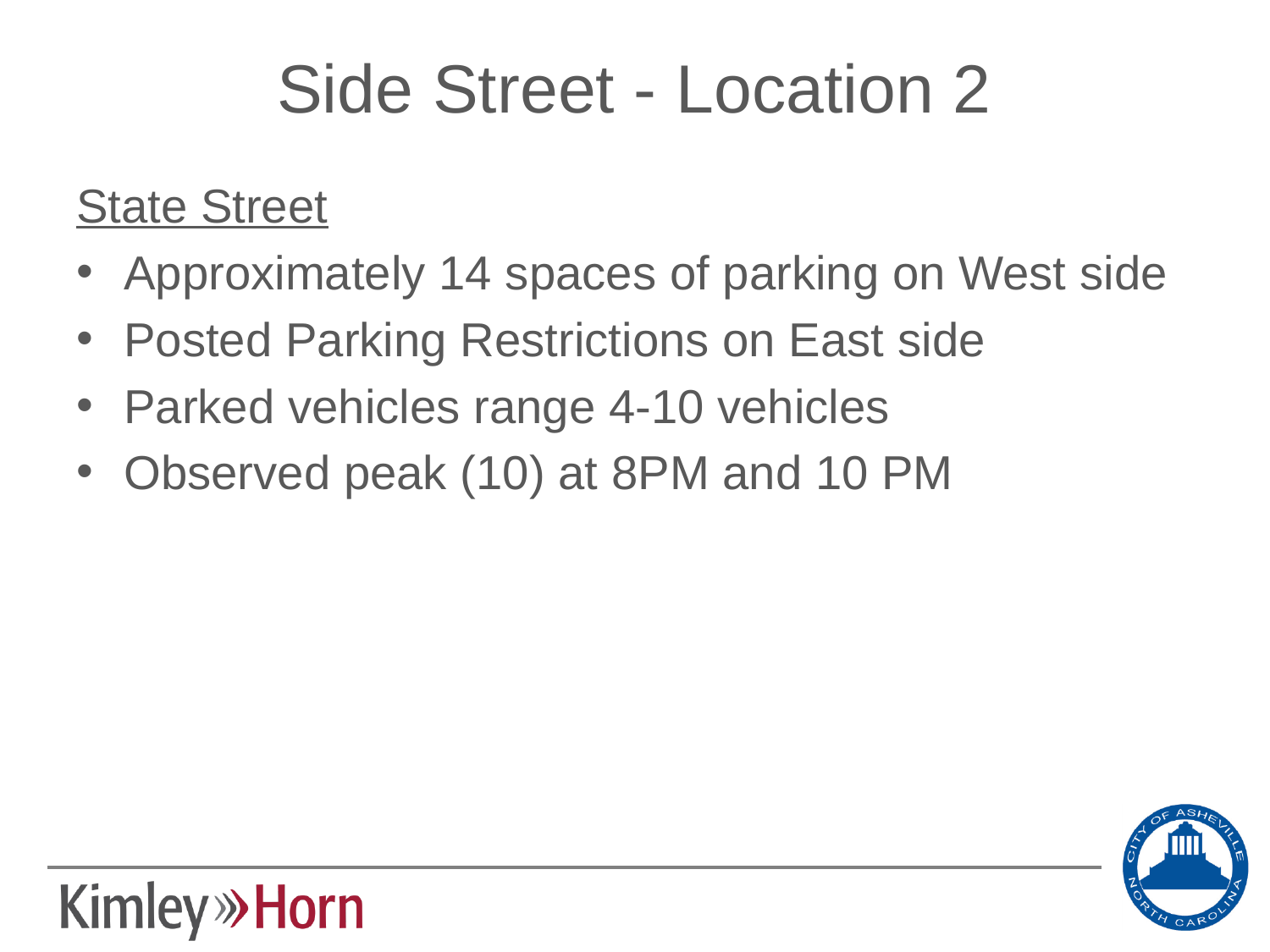

# Side Street - Location 2
State Street
Approximately 14 spaces of parking on West side
Posted Parking Restrictions on East side
Parked vehicles range 4-10 vehicles
Observed peak (10) at 8PM and 10 PM